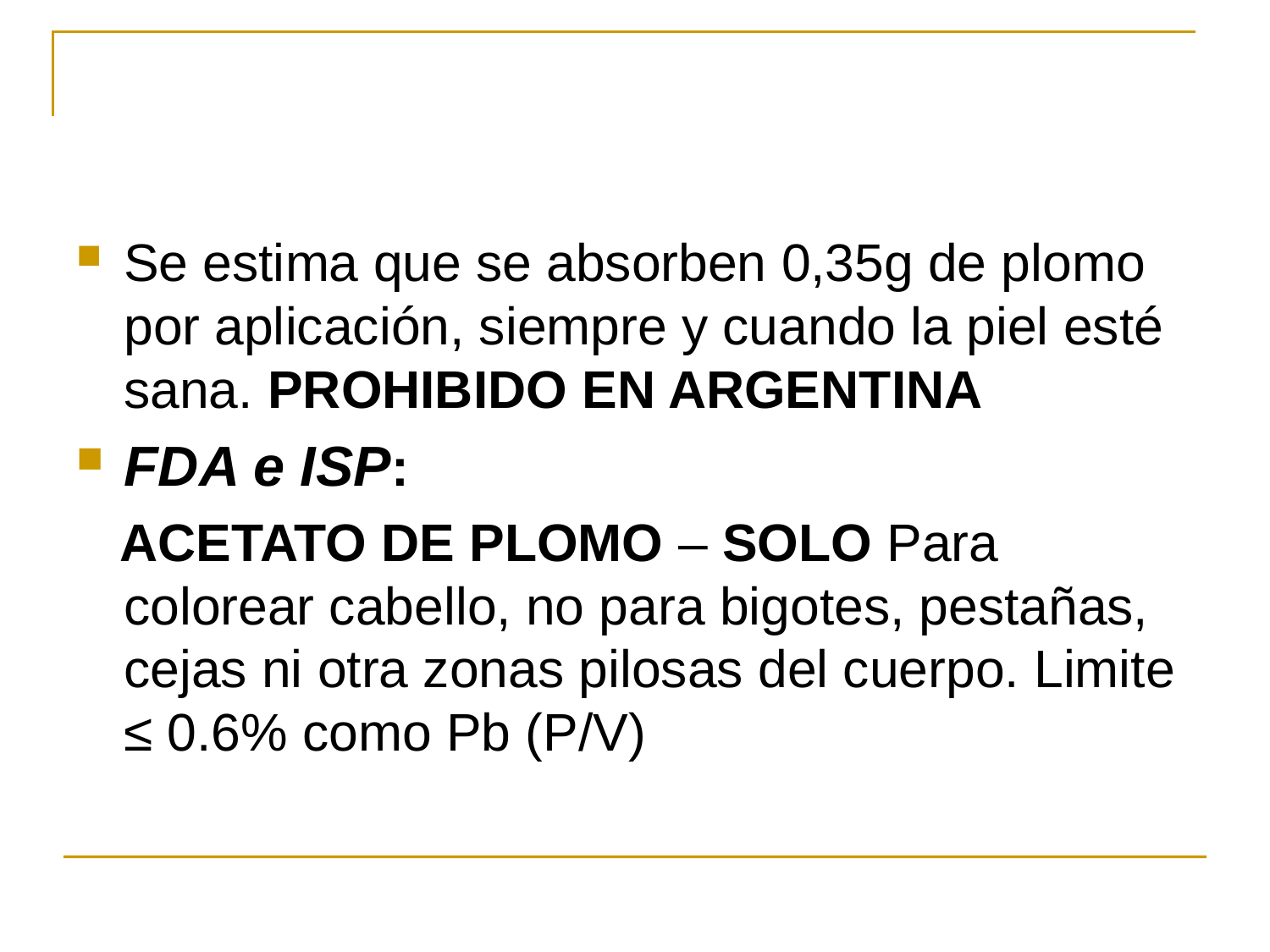

#
Se estima que se absorben 0,35g de plomo por aplicación, siempre y cuando la piel esté sana. PROHIBIDO EN ARGENTINA
FDA e ISP:
   ACETATO DE PLOMO – SOLO Para colorear cabello, no para bigotes, pestañas, cejas ni otra zonas pilosas del cuerpo. Limite  ≤ 0.6% como Pb (P/V)